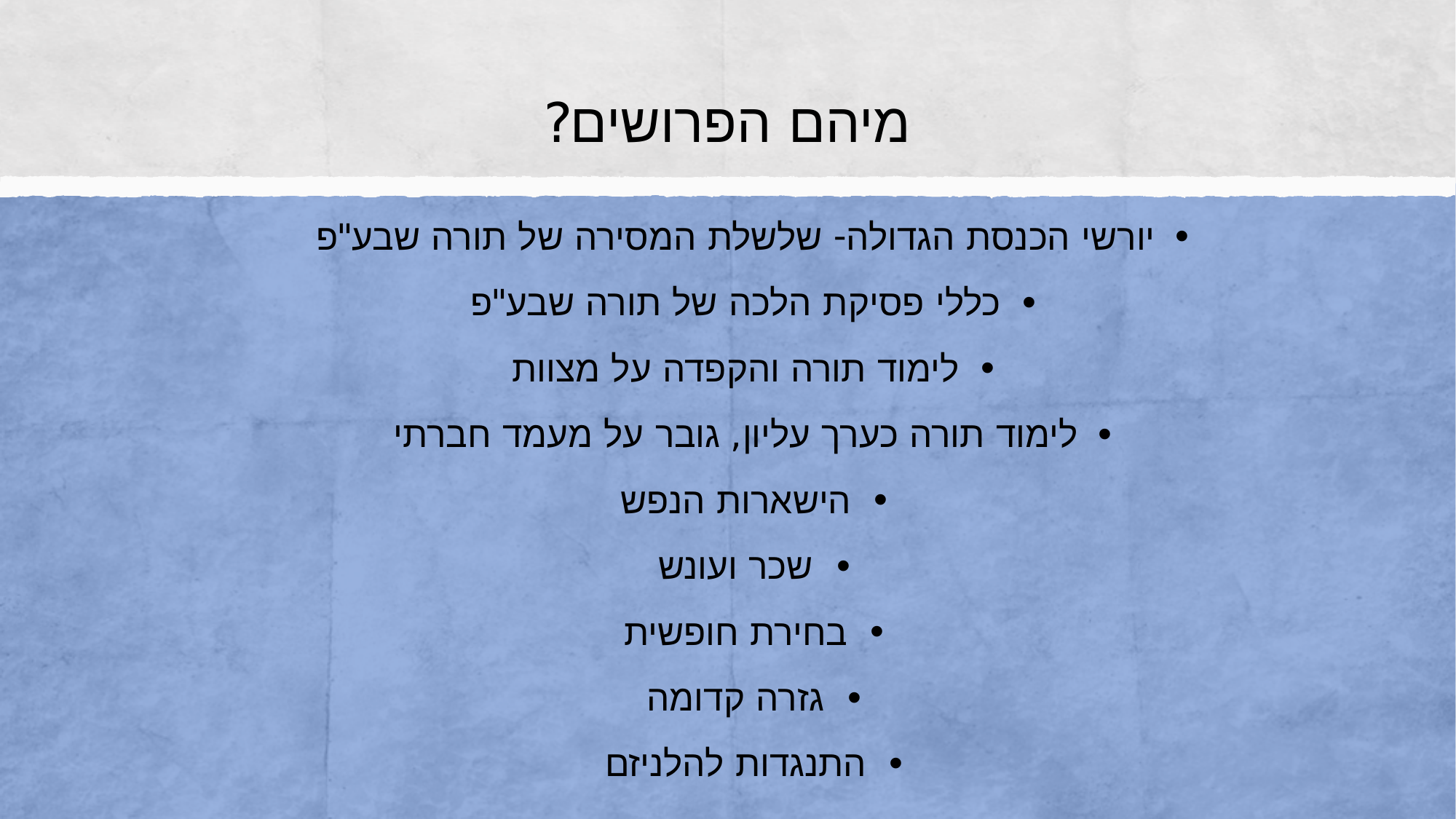

# מיהם הפרושים?
יורשי הכנסת הגדולה- שלשלת המסירה של תורה שבע"פ
כללי פסיקת הלכה של תורה שבע"פ
לימוד תורה והקפדה על מצוות
לימוד תורה כערך עליון, גובר על מעמד חברתי
הישארות הנפש
שכר ועונש
בחירת חופשית
גזרה קדומה
התנגדות להלניזם